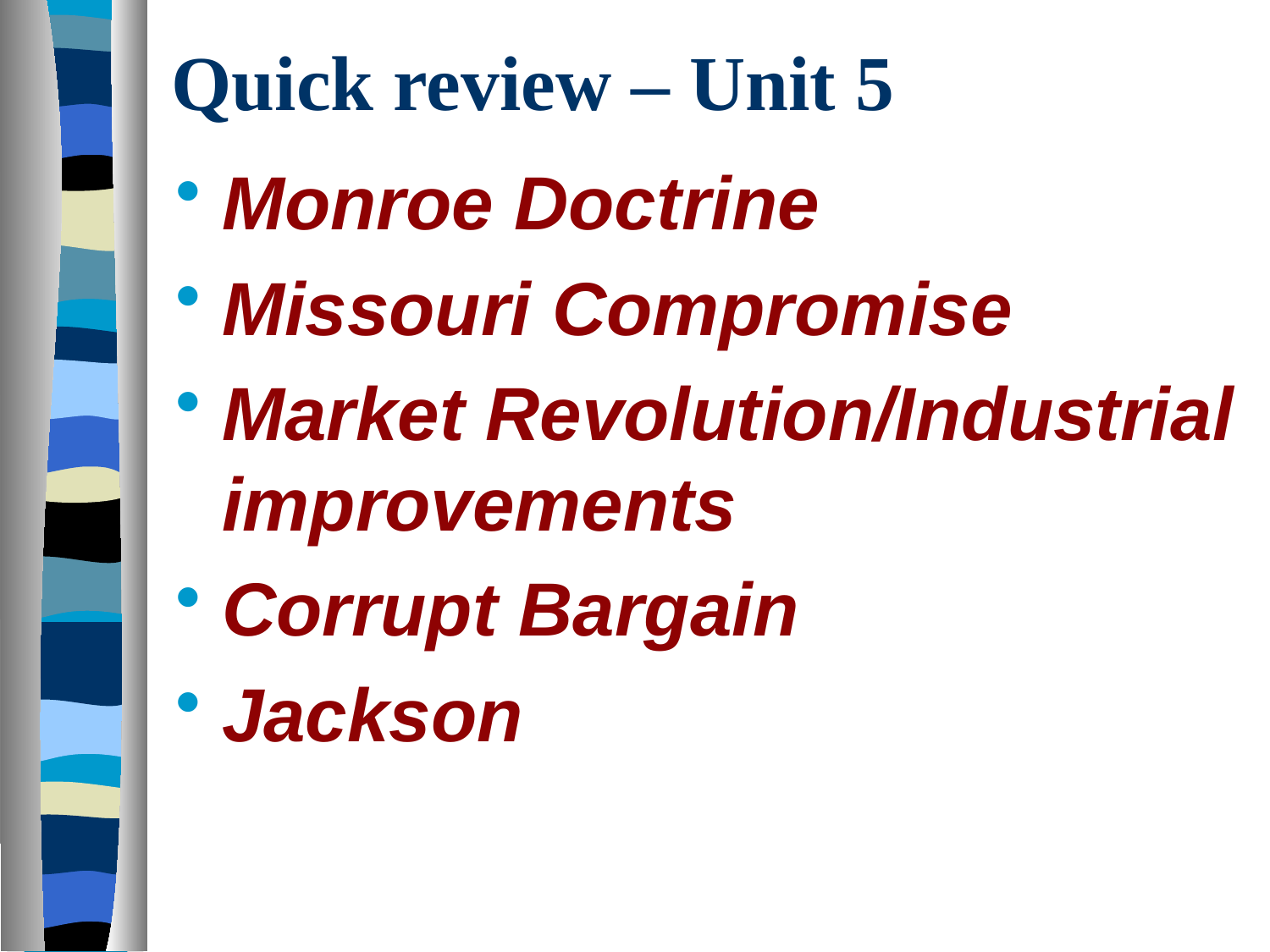

# Quick review – Unit 5
Monroe Doctrine
Missouri Compromise
Market Revolution/Industrial improvements
Corrupt Bargain
Jackson